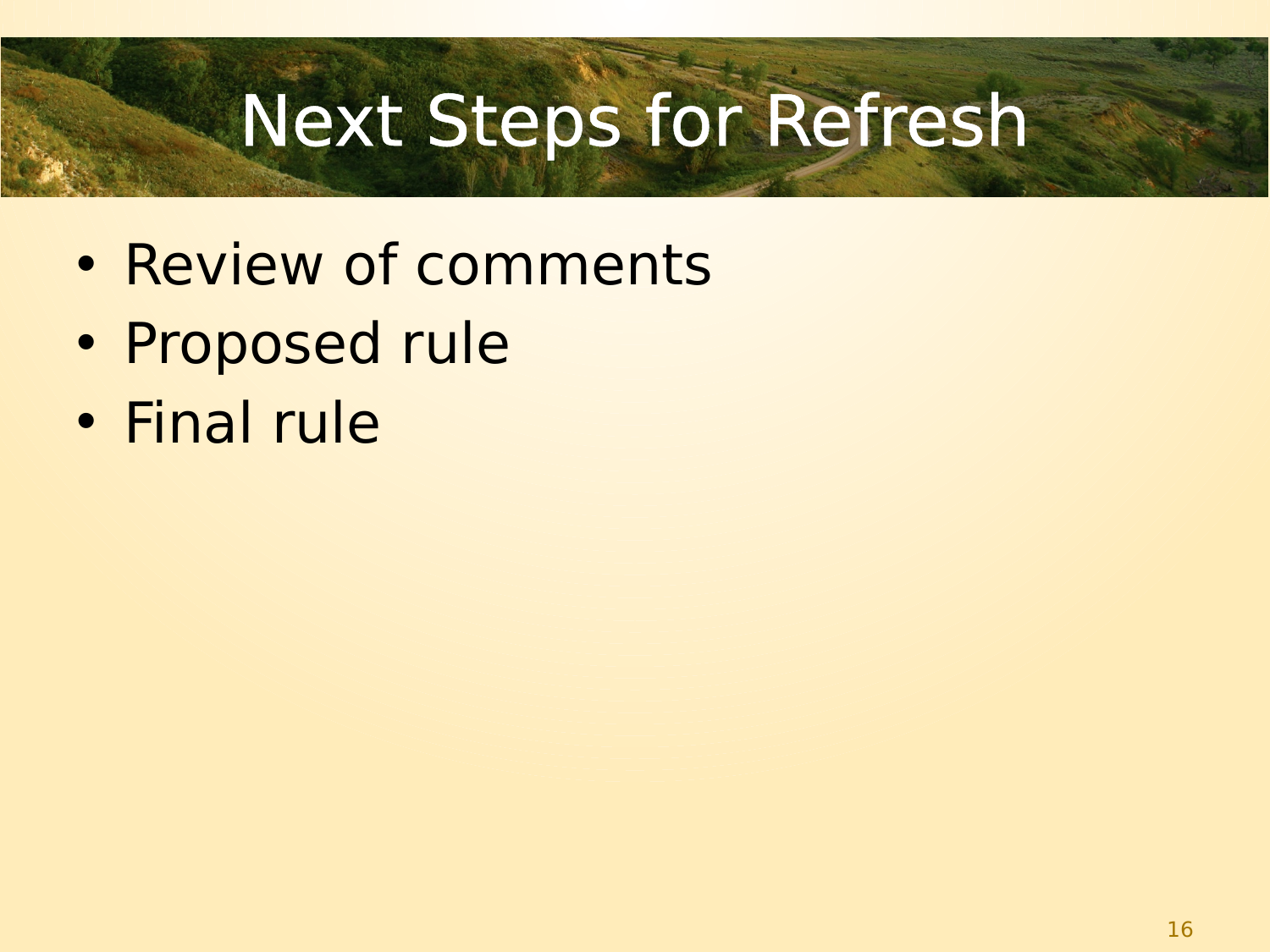

# Next Steps for Refresh
Review of comments
Proposed rule
Final rule
16